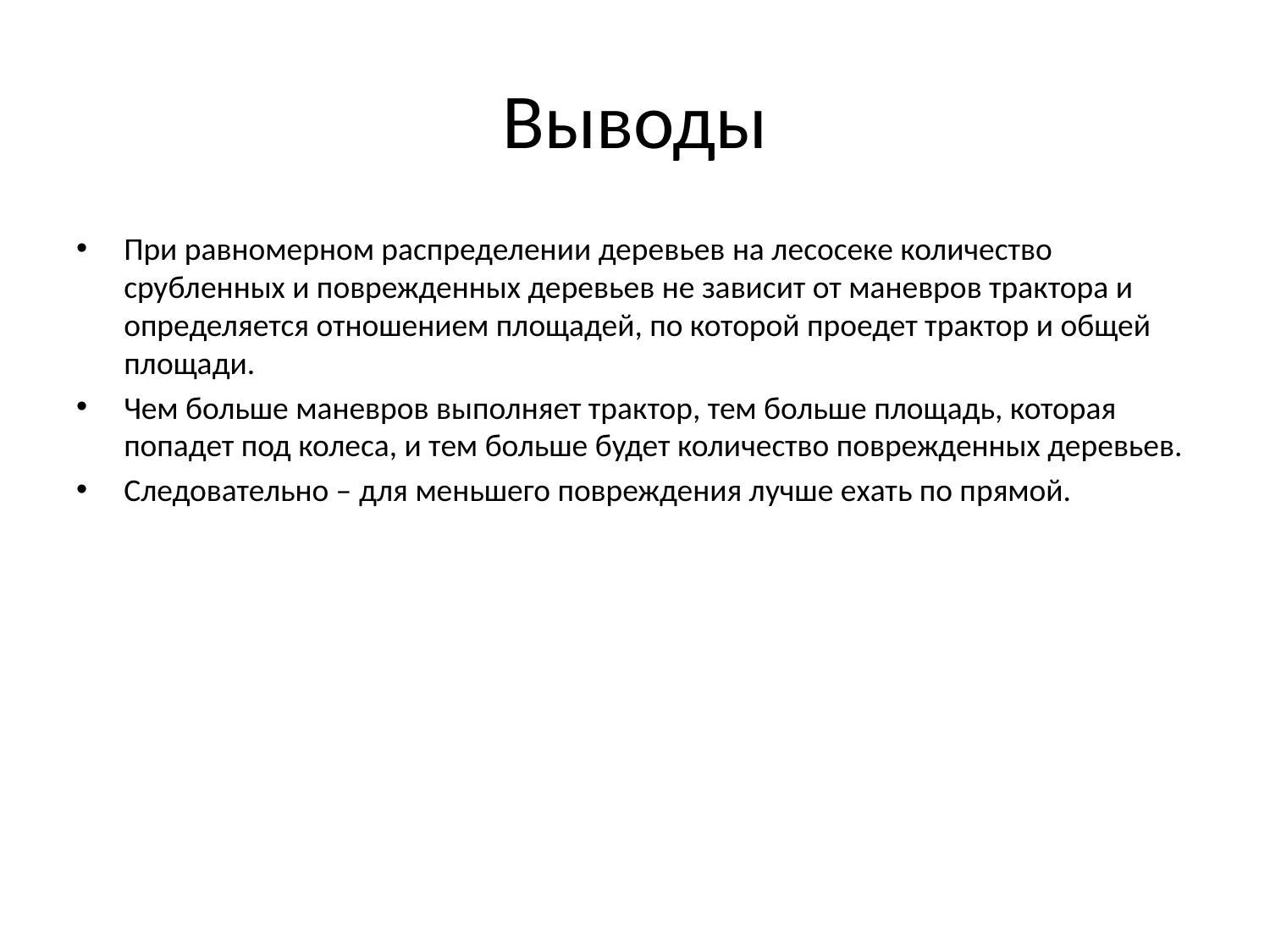

# Выводы
При равномерном распределении деревьев на лесосеке количество срубленных и поврежденных деревьев не зависит от маневров трактора и определяется отношением площадей, по которой проедет трактор и общей площади.
Чем больше маневров выполняет трактор, тем больше площадь, которая попадет под колеса, и тем больше будет количество поврежденных деревьев.
Следовательно – для меньшего повреждения лучше ехать по прямой.